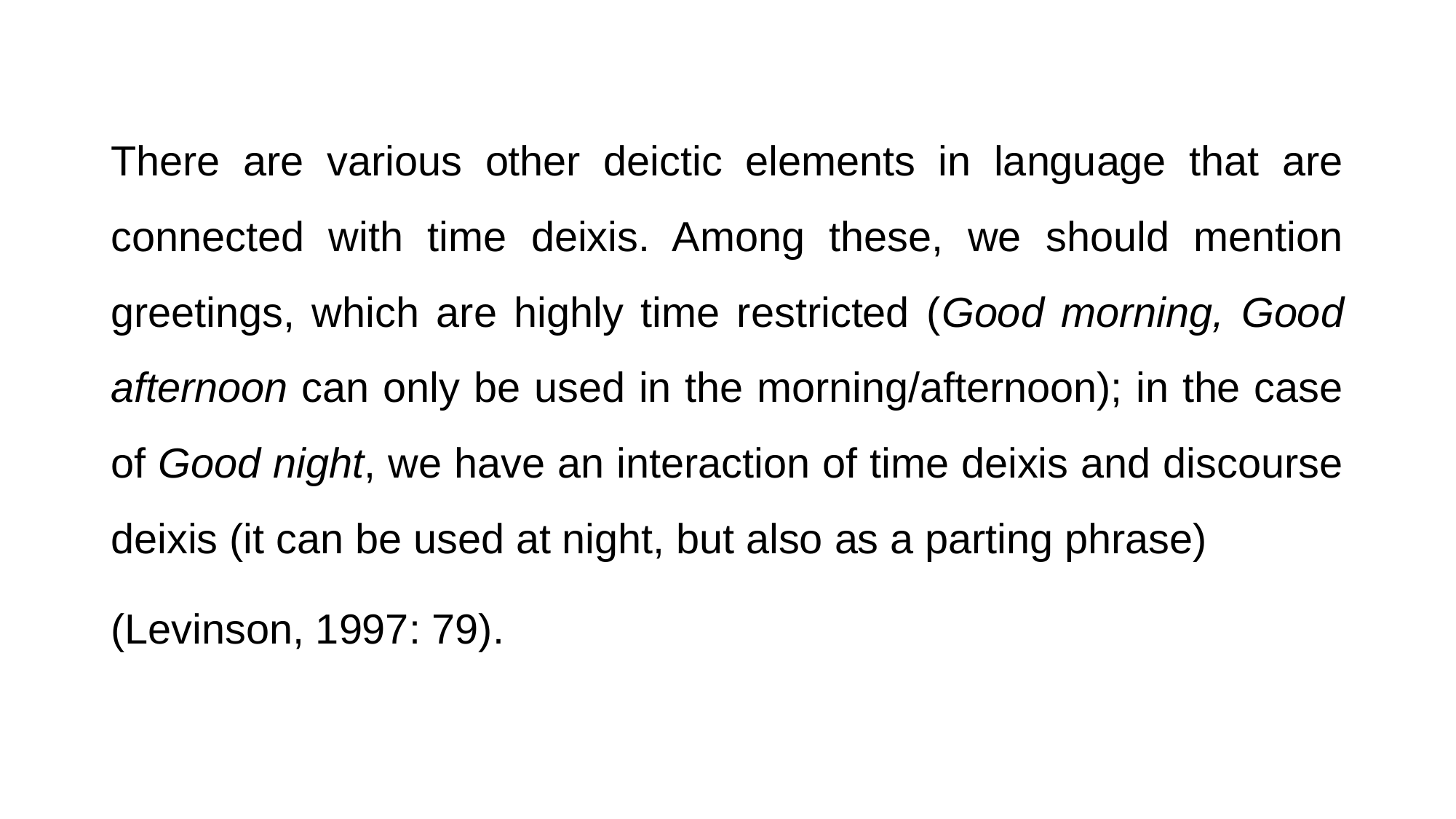

There are various other deictic elements in language that are connected with time deixis. Among these, we should mention greetings, which are highly time restricted (Good morning, Good afternoon can only be used in the morning/afternoon); in the case of Good night, we have an interaction of time deixis and discourse deixis (it can be used at night, but also as a parting phrase)
(Levinson, 1997: 79).